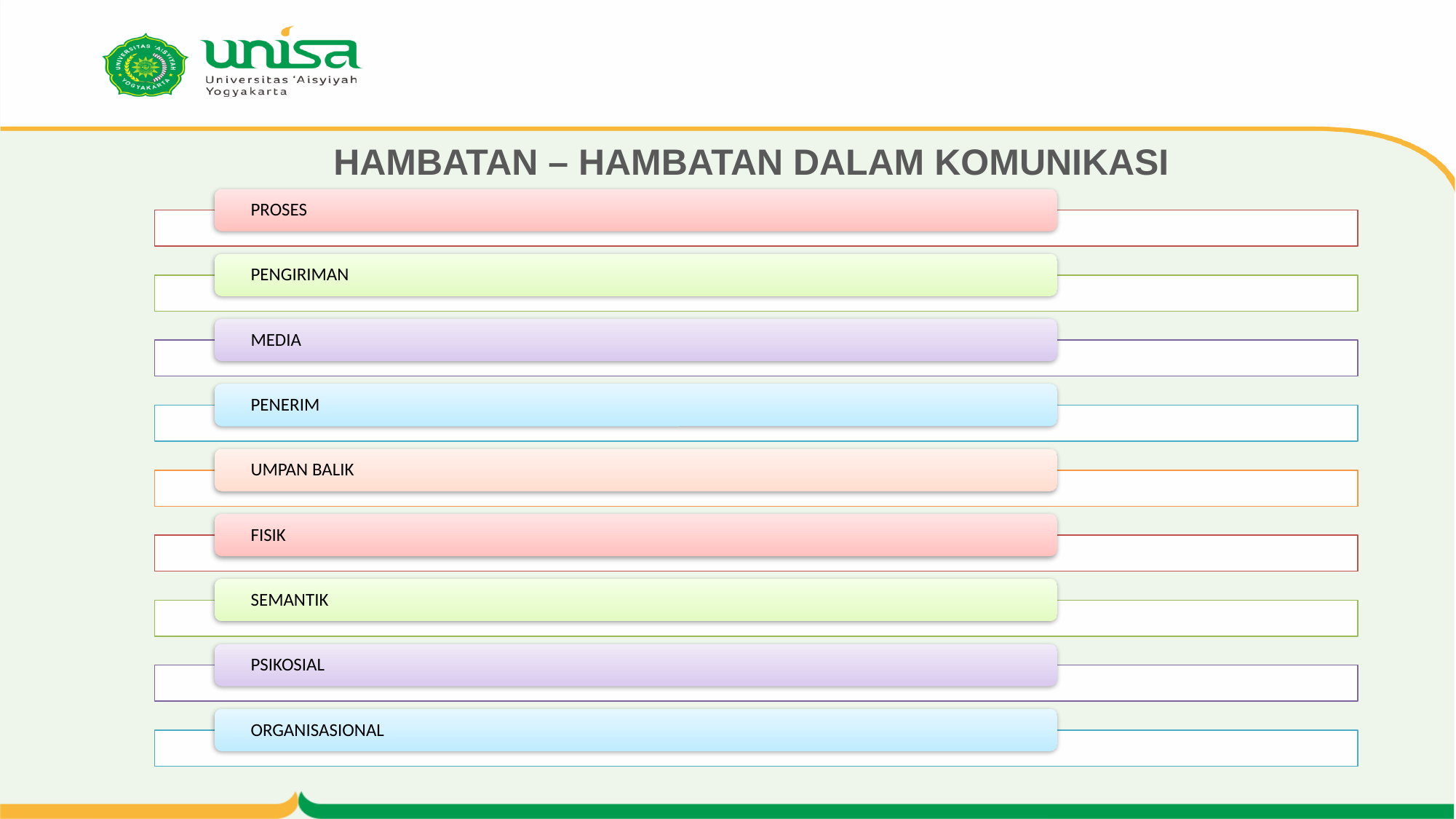

# HAMBATAN – HAMBATAN DALAM KOMUNIKASI
PROSES
PENGIRIMAN
MEDIA
PENERIM
UMPAN BALIK
FISIK
SEMANTIK
PSIKOSIAL
ORGANISASIONAL